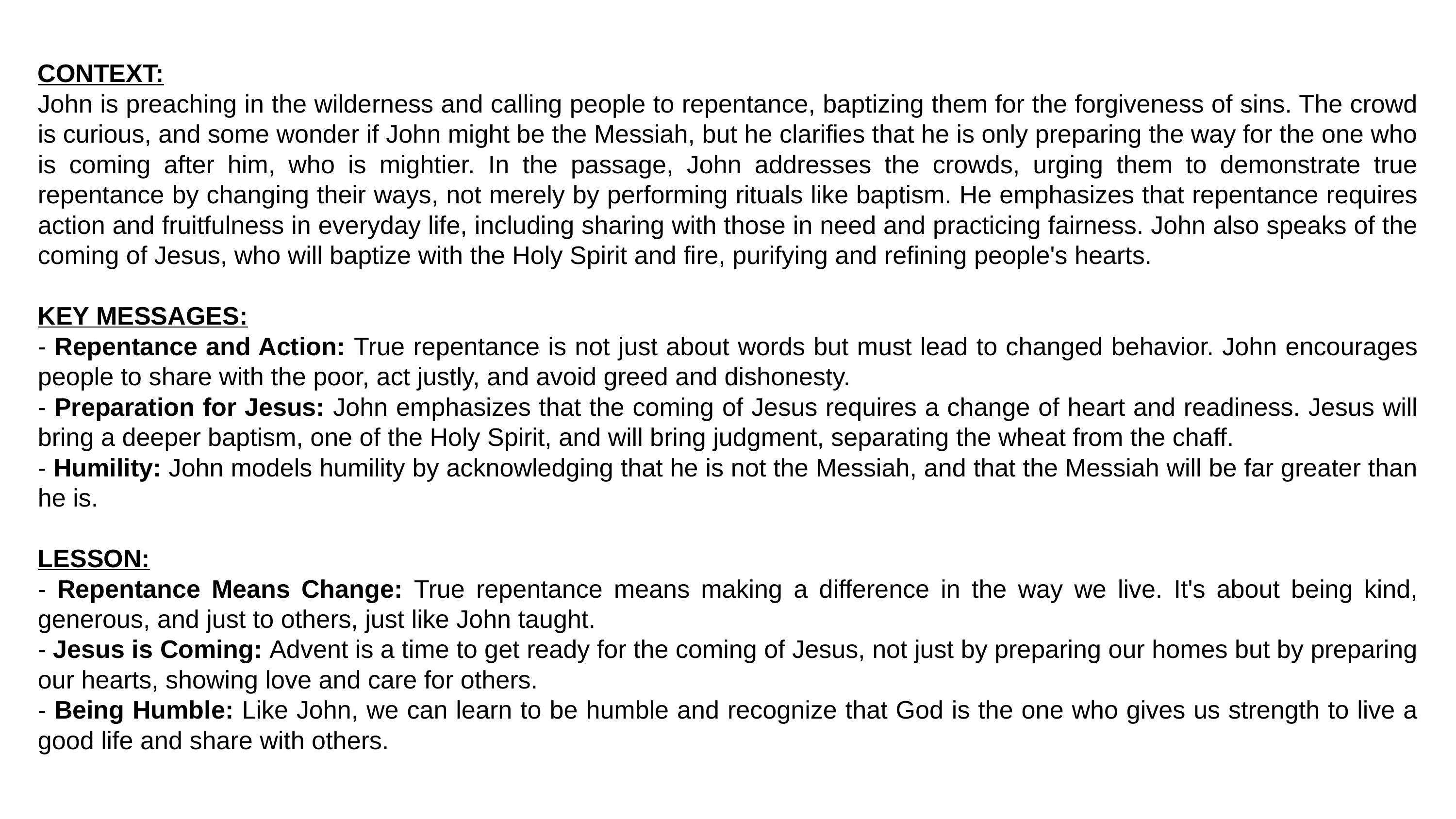

CONTEXT:
John is preaching in the wilderness and calling people to repentance, baptizing them for the forgiveness of sins. The crowd is curious, and some wonder if John might be the Messiah, but he clarifies that he is only preparing the way for the one who is coming after him, who is mightier. In the passage, John addresses the crowds, urging them to demonstrate true repentance by changing their ways, not merely by performing rituals like baptism. He emphasizes that repentance requires action and fruitfulness in everyday life, including sharing with those in need and practicing fairness. John also speaks of the coming of Jesus, who will baptize with the Holy Spirit and fire, purifying and refining people's hearts.

KEY MESSAGES:
- Repentance and Action: True repentance is not just about words but must lead to changed behavior. John encourages people to share with the poor, act justly, and avoid greed and dishonesty.
- Preparation for Jesus: John emphasizes that the coming of Jesus requires a change of heart and readiness. Jesus will bring a deeper baptism, one of the Holy Spirit, and will bring judgment, separating the wheat from the chaff.
- Humility: John models humility by acknowledging that he is not the Messiah, and that the Messiah will be far greater than he is.

LESSON:
- Repentance Means Change: True repentance means making a difference in the way we live. It's about being kind, generous, and just to others, just like John taught.
- Jesus is Coming: Advent is a time to get ready for the coming of Jesus, not just by preparing our homes but by preparing our hearts, showing love and care for others.
- Being Humble: Like John, we can learn to be humble and recognize that God is the one who gives us strength to live a good life and share with others.